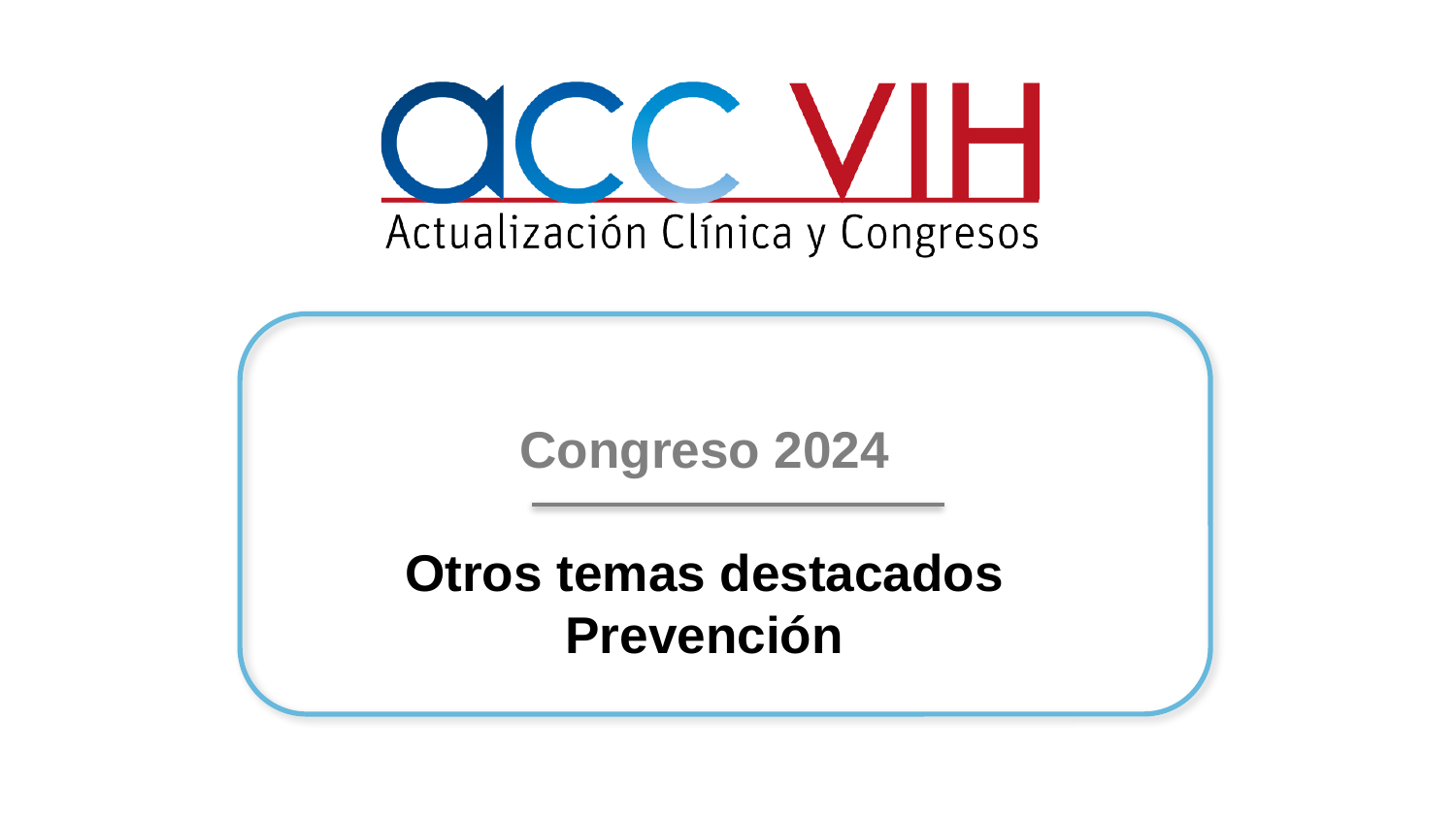

# Congreso 2024 Otros temas destacados Prevención